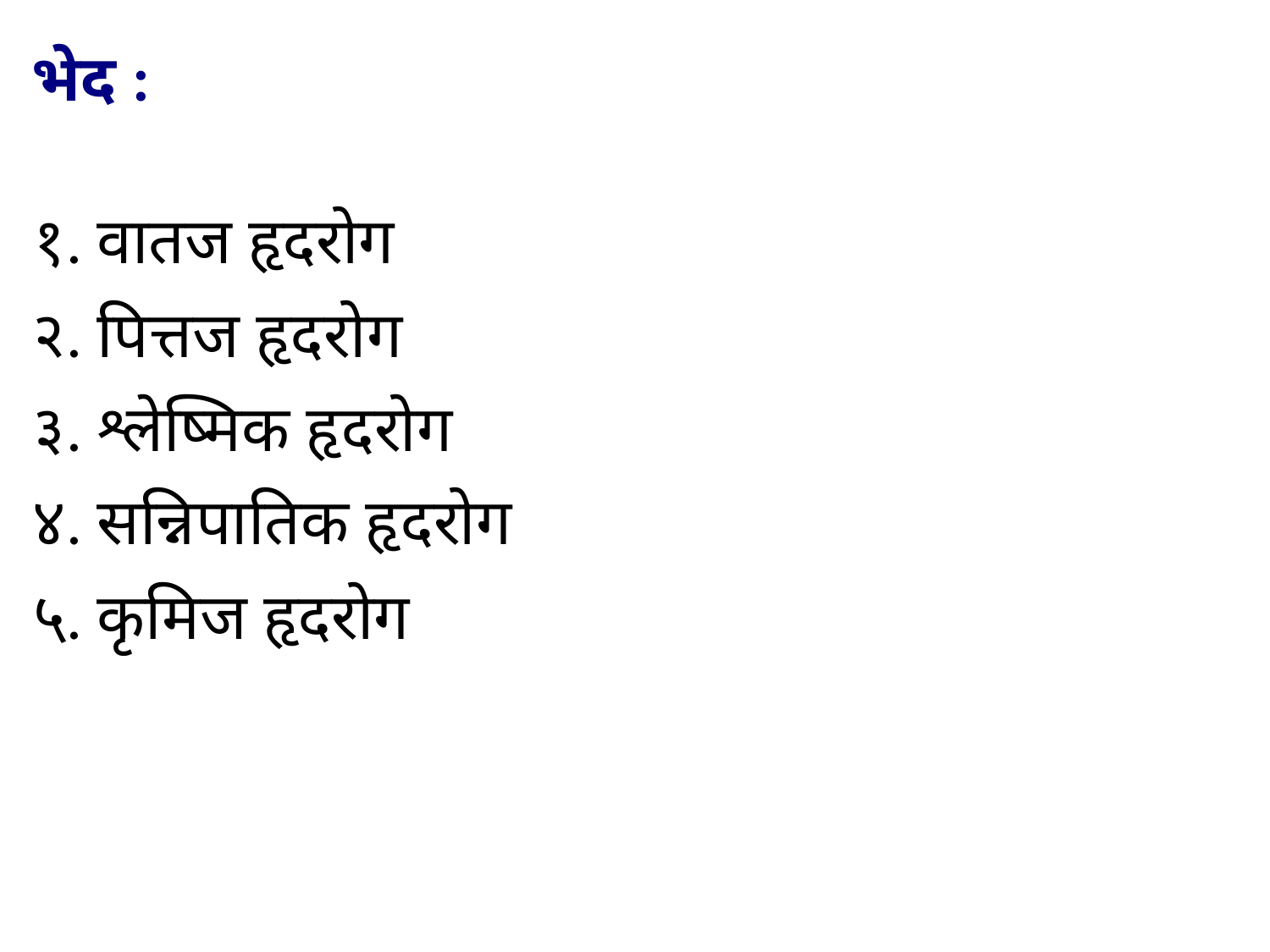

भेद :

१. वातज हृदरोग
२. पित्तज हृदरोग
३. श्लेष्मिक हृदरोग
४. सन्निपातिक हृदरोग
५. कृमिज हृदरोग